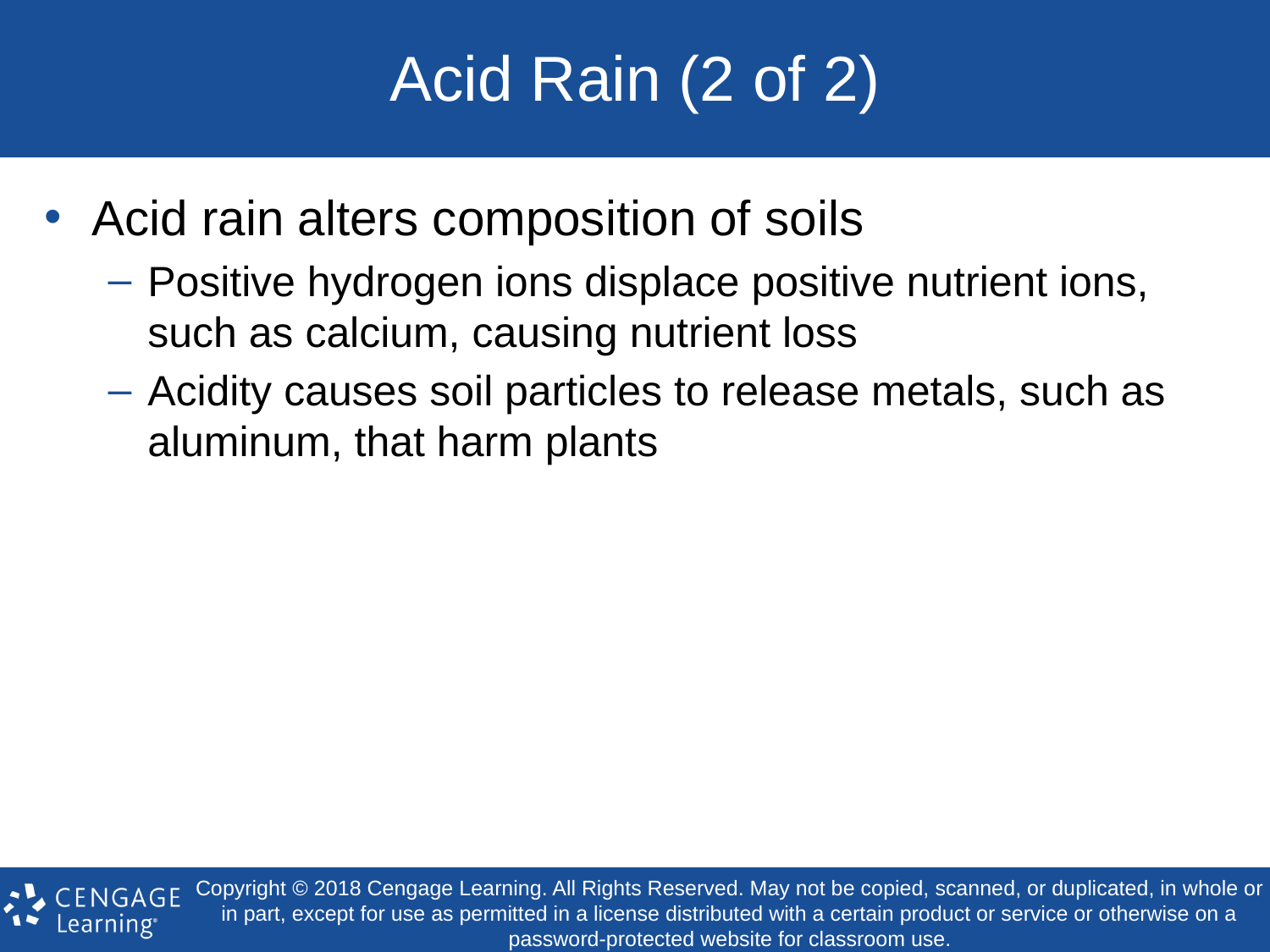

# Acid Rain (2 of 2)
Acid rain alters composition of soils
Positive hydrogen ions displace positive nutrient ions, such as calcium, causing nutrient loss
Acidity causes soil particles to release metals, such as aluminum, that harm plants